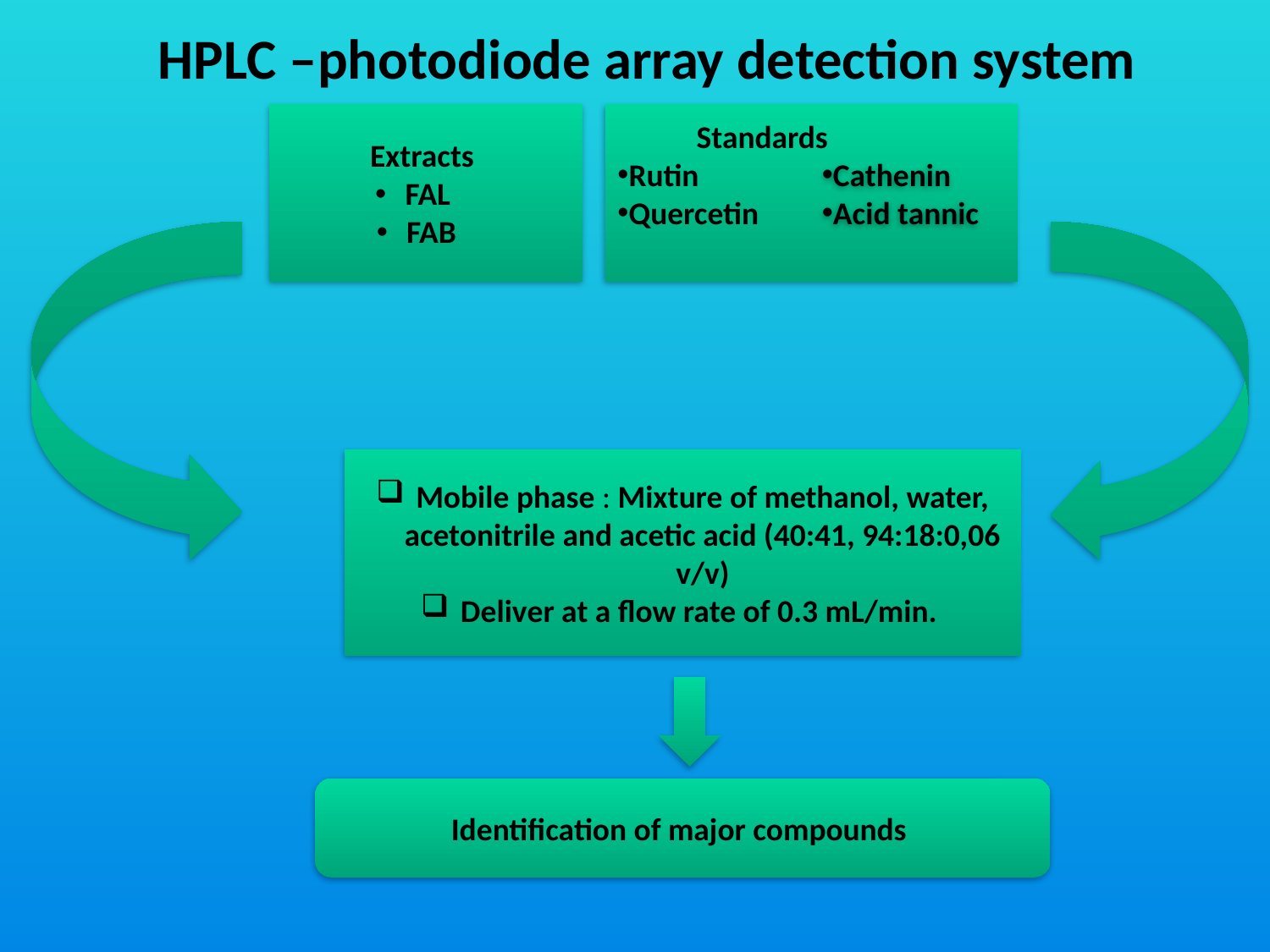

HPLC –photodiode array detection system

Extracts
FAL
FAB

           Standards
Rutin
Quercetin

Cathenin
Acid tannic

Mobile phase : Mixture of methanol, water, acetonitrile and acetic acid (40:41, 94:18:0,06 v/v)
Deliver at a flow rate of 0.3 mL/min.

Identification of major compounds